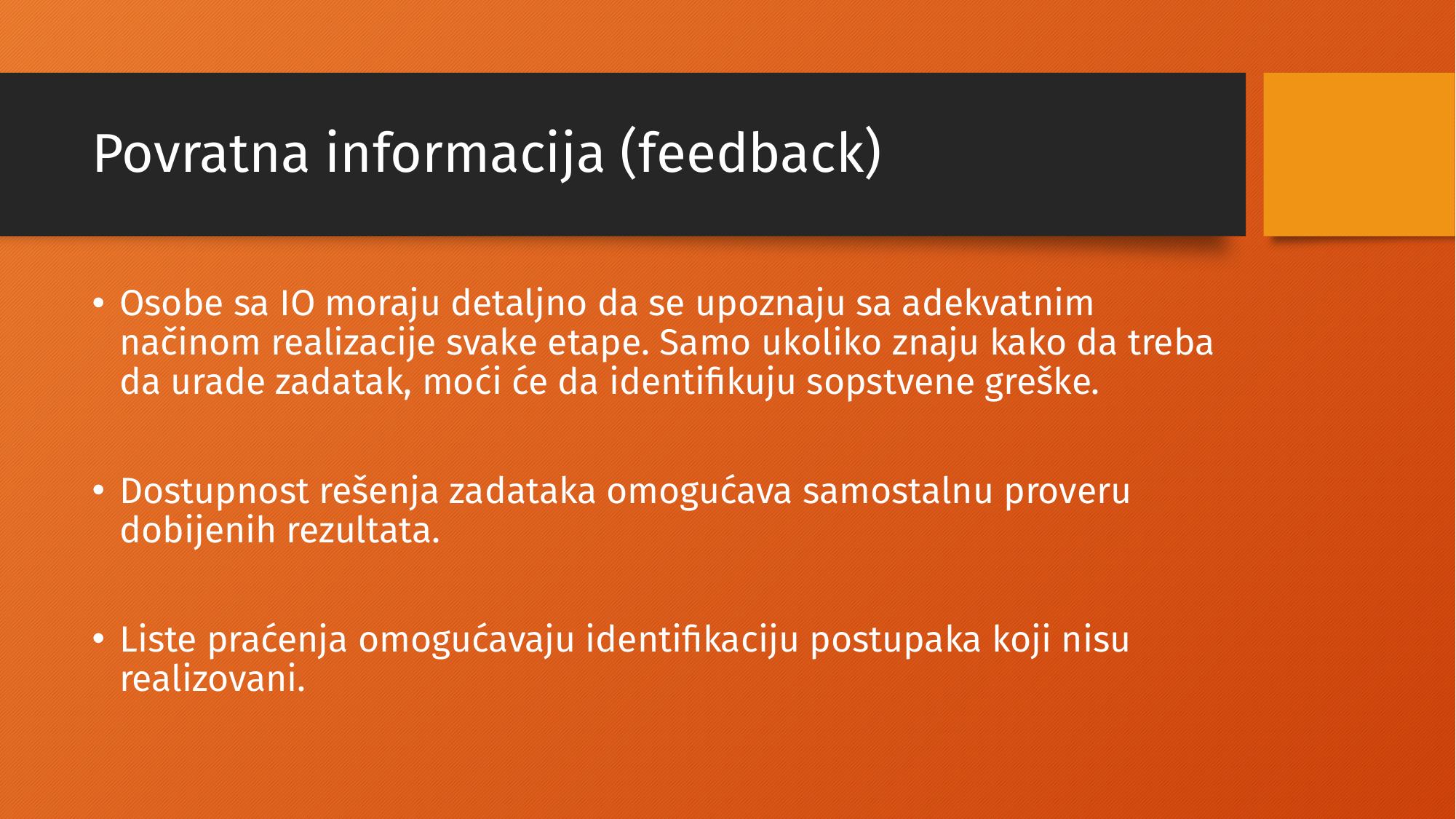

# Povratna informacija (feedback)
Osobe sa IO moraju detaljno da se upoznaju sa adekvatnim načinom realizacije svake etape. Samo ukoliko znaju kako da treba da urade zadatak, moći će da identifikuju sopstvene greške.

Dostupnost rešenja zadataka omogućava samostalnu proveru dobijenih rezultata.

Liste praćenja omogućavaju identifikaciju postupaka koji nisu realizovani.